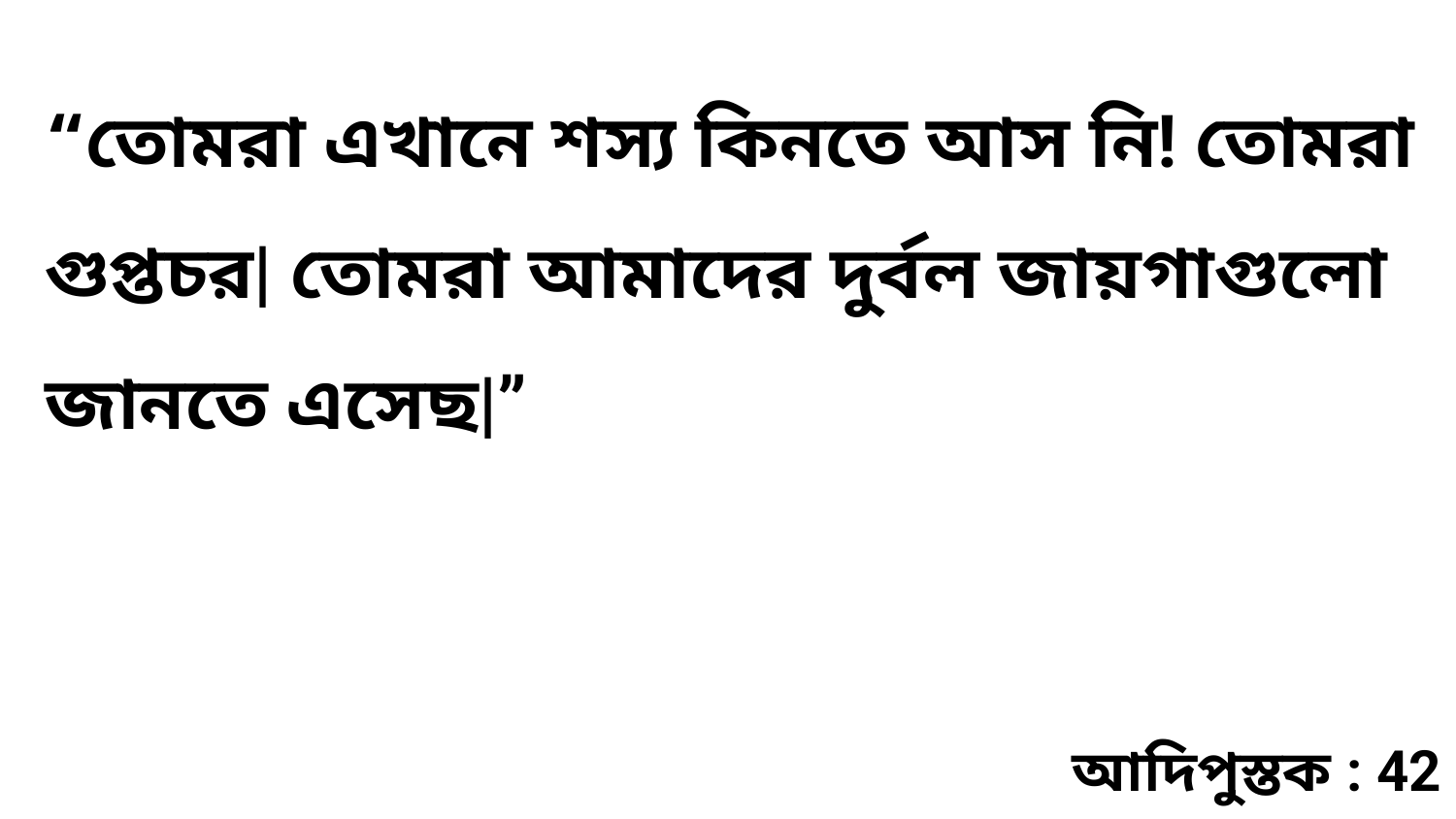

“তোমরা এখানে শস্য কিনতে আস নি! তোমরা গুপ্তচর| তোমরা আমাদের দুর্বল জায়গাগুলো জানতে এসেছ|”
আদিপুস্তক : 42